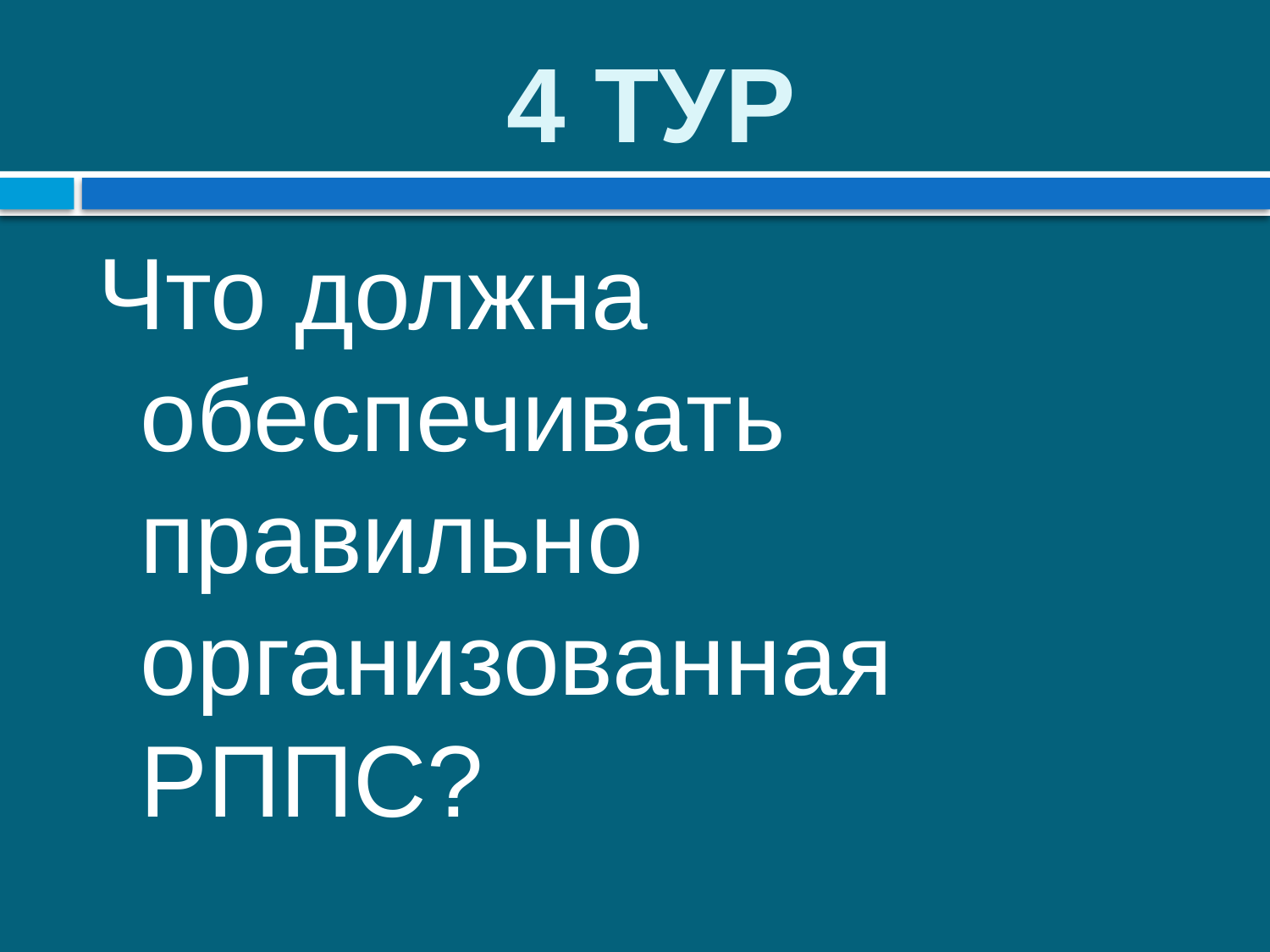

# 4 ТУР
Что должна обеспечивать правильно организованная РППС?